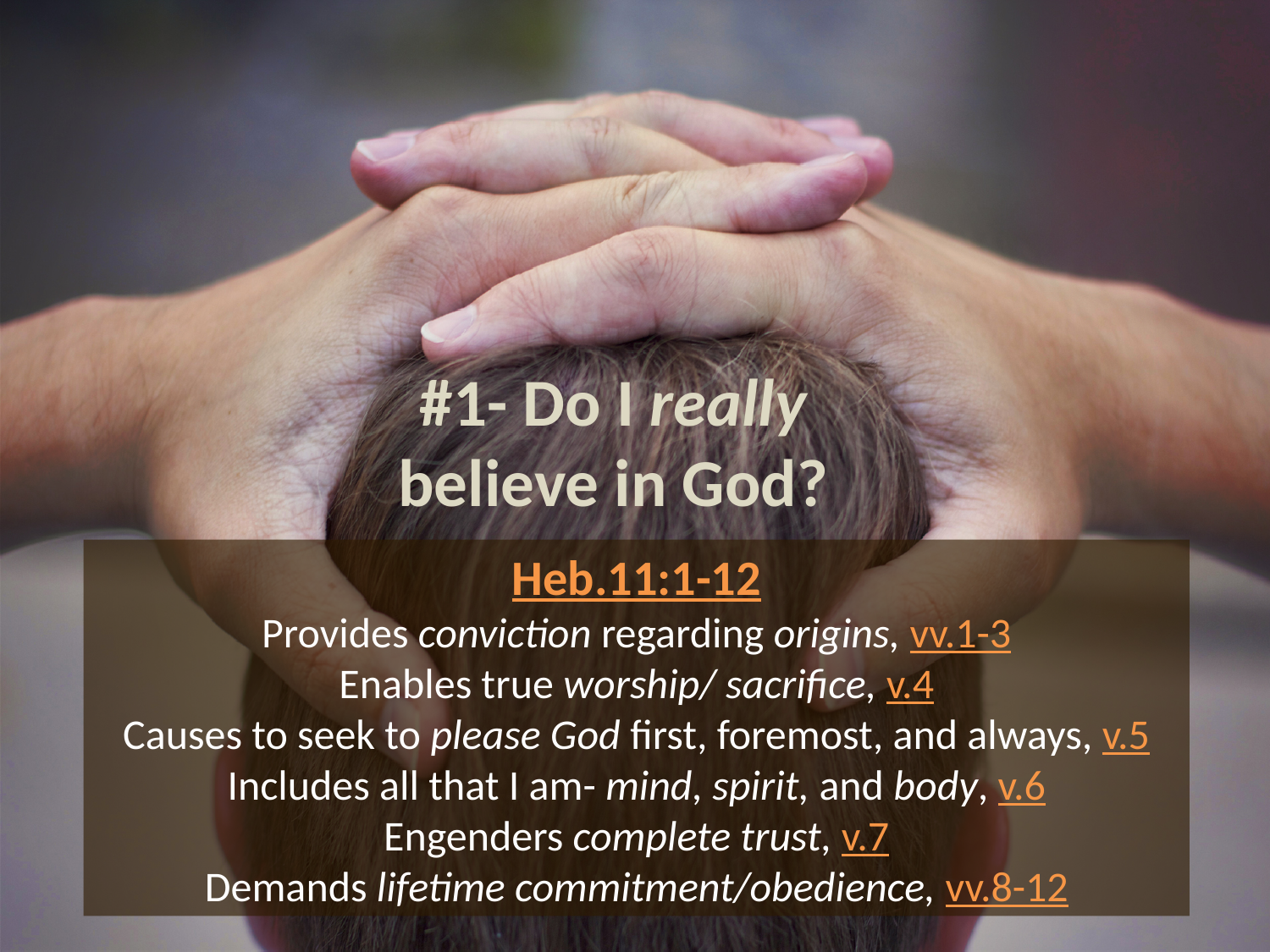

# #1- Do I really believe in God?
Heb.11:1-12
Provides conviction regarding origins, vv.1-3
Enables true worship/ sacrifice, v.4
Causes to seek to please God first, foremost, and always, v.5
Includes all that I am- mind, spirit, and body, v.6
Engenders complete trust, v.7
Demands lifetime commitment/obedience, vv.8-12